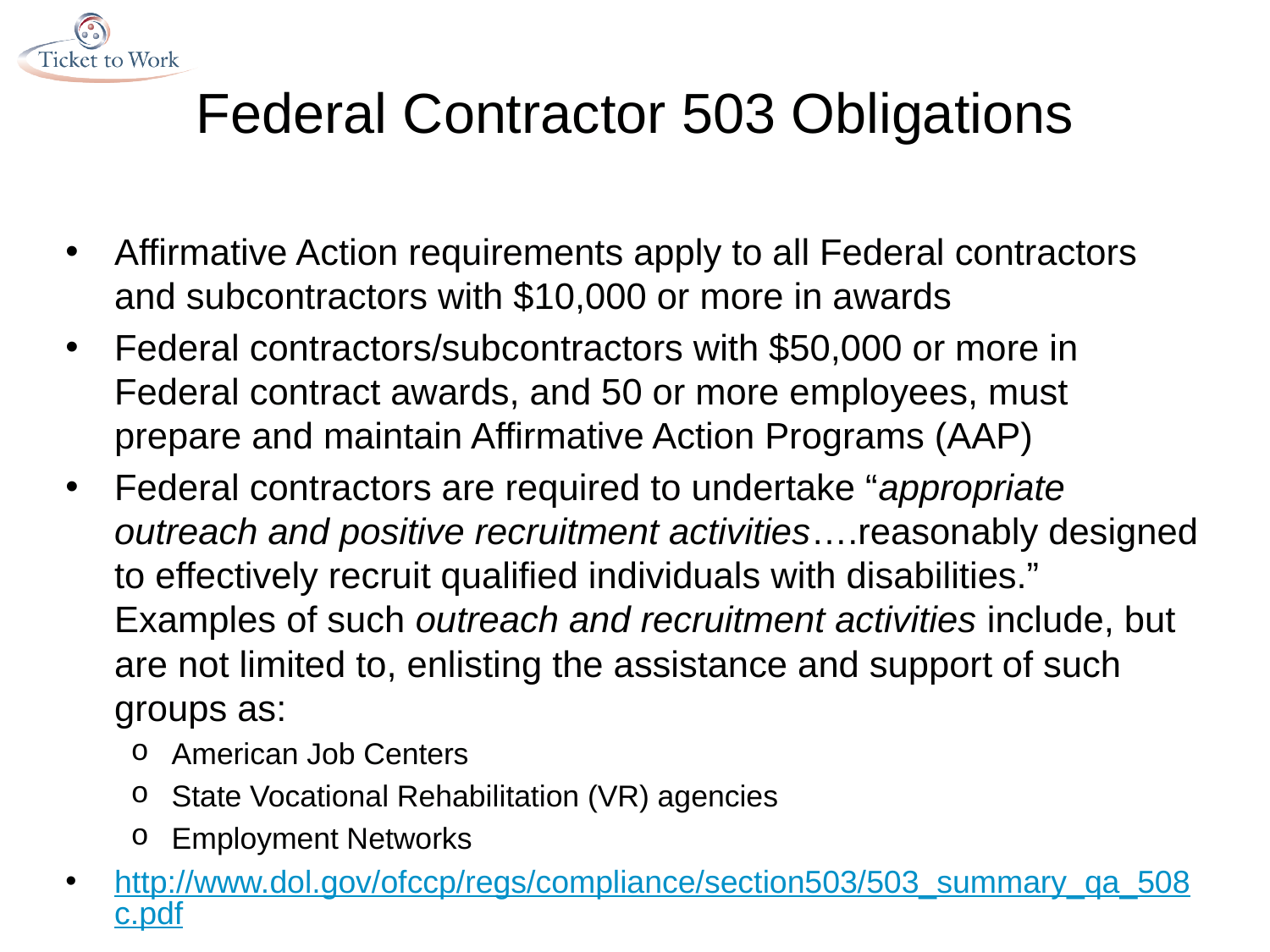

# Federal Contractor 503 Obligations
Affirmative Action requirements apply to all Federal contractors and subcontractors with $10,000 or more in awards
Federal contractors/subcontractors with $50,000 or more in Federal contract awards, and 50 or more employees, must prepare and maintain Affirmative Action Programs (AAP)
Federal contractors are required to undertake “appropriate outreach and positive recruitment activities….reasonably designed to effectively recruit qualified individuals with disabilities.” Examples of such outreach and recruitment activities include, but are not limited to, enlisting the assistance and support of such groups as:
American Job Centers
State Vocational Rehabilitation (VR) agencies
Employment Networks
http://www.dol.gov/ofccp/regs/compliance/section503/503_summary_qa_508c.pdf